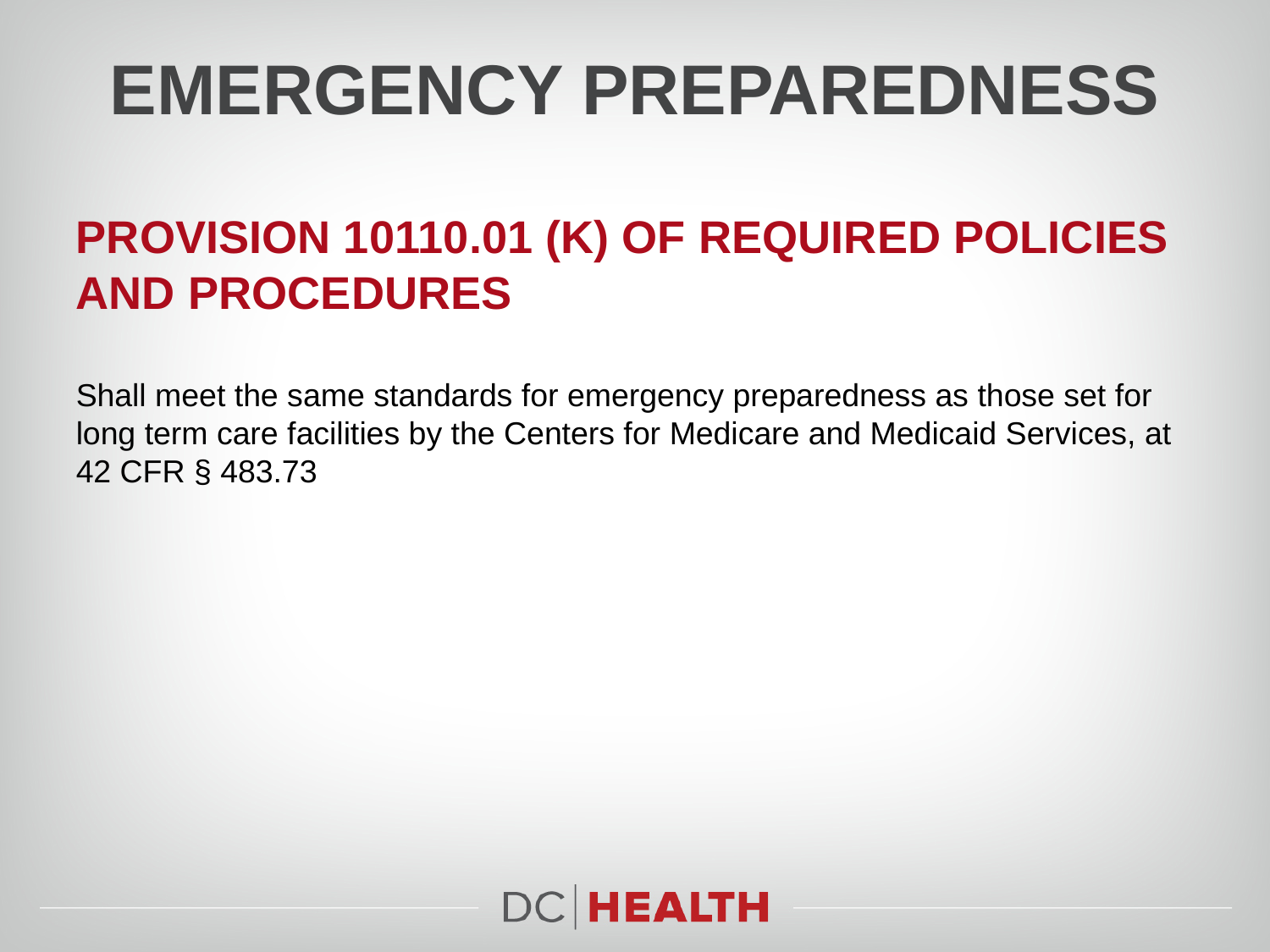

# EMERGENCY PREPAREDNESS
Provision 10110.01 (k) of required policies and procedures

Shall meet the same standards for emergency preparedness as those set for long term care facilities by the Centers for Medicare and Medicaid Services, at 42 CFR § 483.73